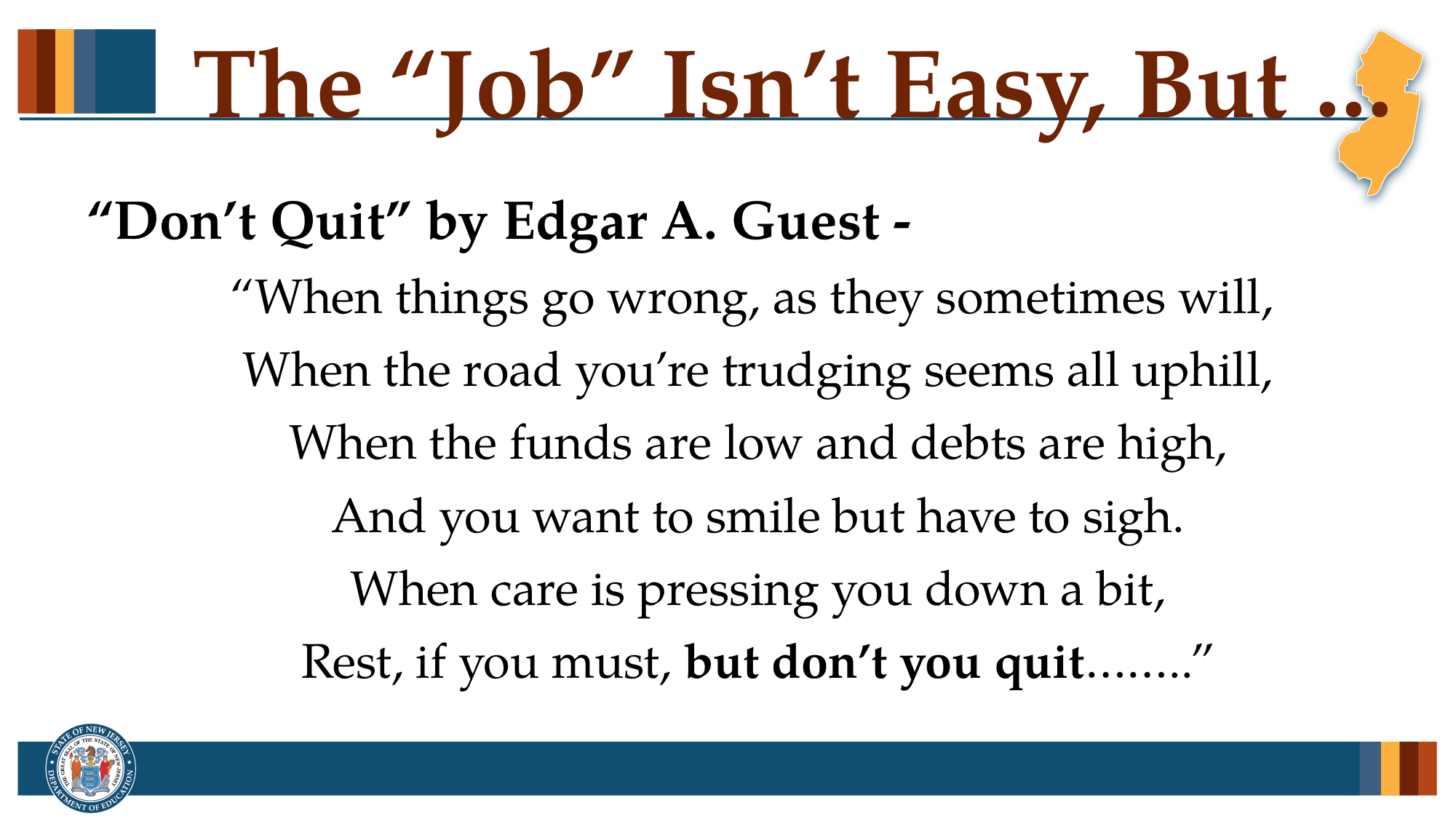

# The “Job” Isn’t Easy, But …
“Don’t Quit” by Edgar A. Guest -
“When things go wrong, as they sometimes will,
When the road you’re trudging seems all uphill,
When the funds are low and debts are high,
And you want to smile but have to sigh.
When care is pressing you down a bit,
Rest, if you must, but don’t you quit……..”